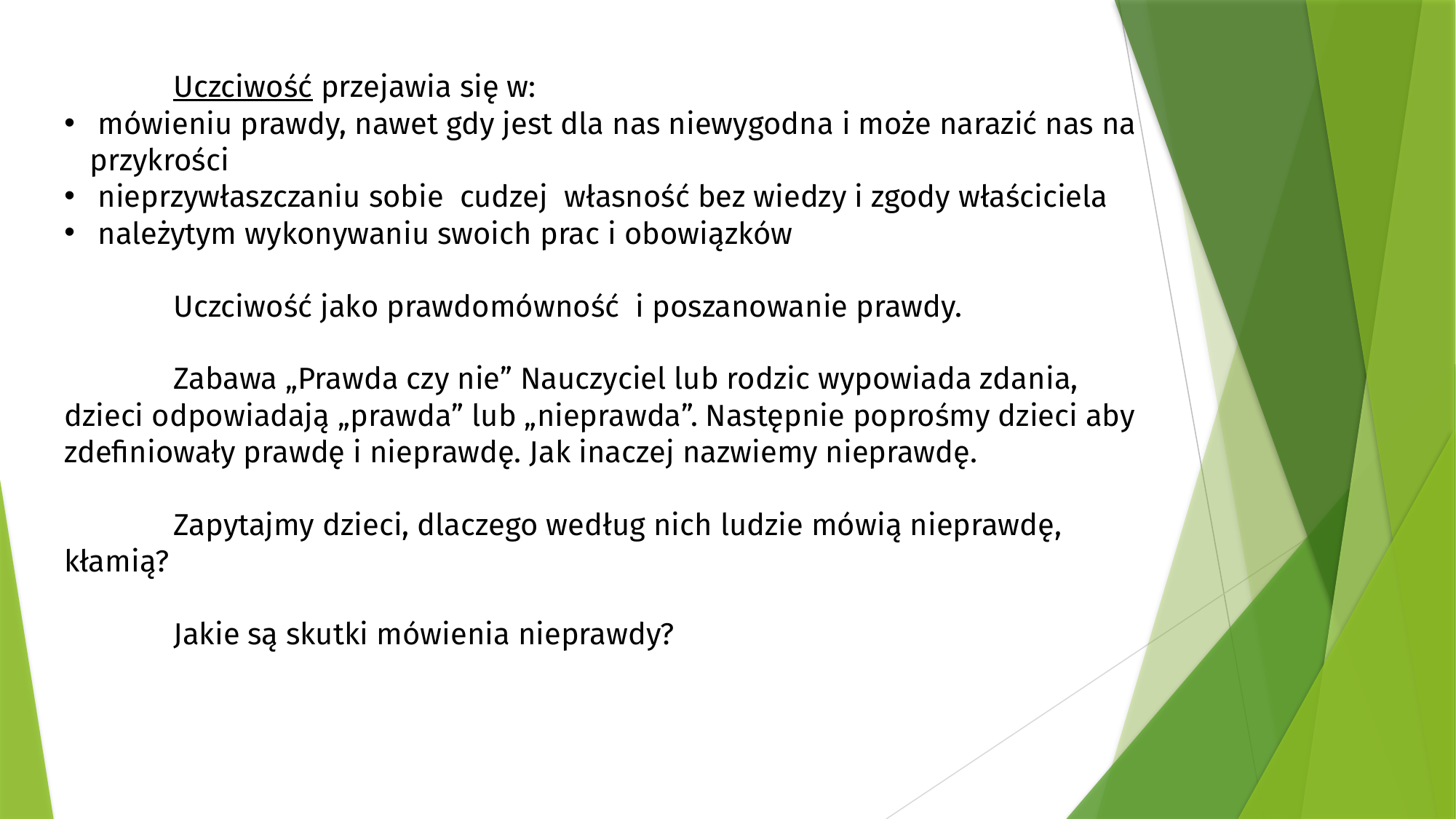

Uczciwość przejawia się w:
 mówieniu prawdy, nawet gdy jest dla nas niewygodna i może narazić nas na przykrości
 nieprzywłaszczaniu sobie  cudzej  własność bez wiedzy i zgody właściciela
 należytym wykonywaniu swoich prac i obowiązków

	Uczciwość jako prawdomówność  i poszanowanie prawdy.

	Zabawa „Prawda czy nie” Nauczyciel lub rodzic wypowiada zdania, dzieci odpowiadają „prawda” lub „nieprawda”. Następnie poprośmy dzieci aby zdefiniowały prawdę i nieprawdę. Jak inaczej nazwiemy nieprawdę.

	Zapytajmy dzieci, dlaczego według nich ludzie mówią nieprawdę, kłamią?

	Jakie są skutki mówienia nieprawdy?